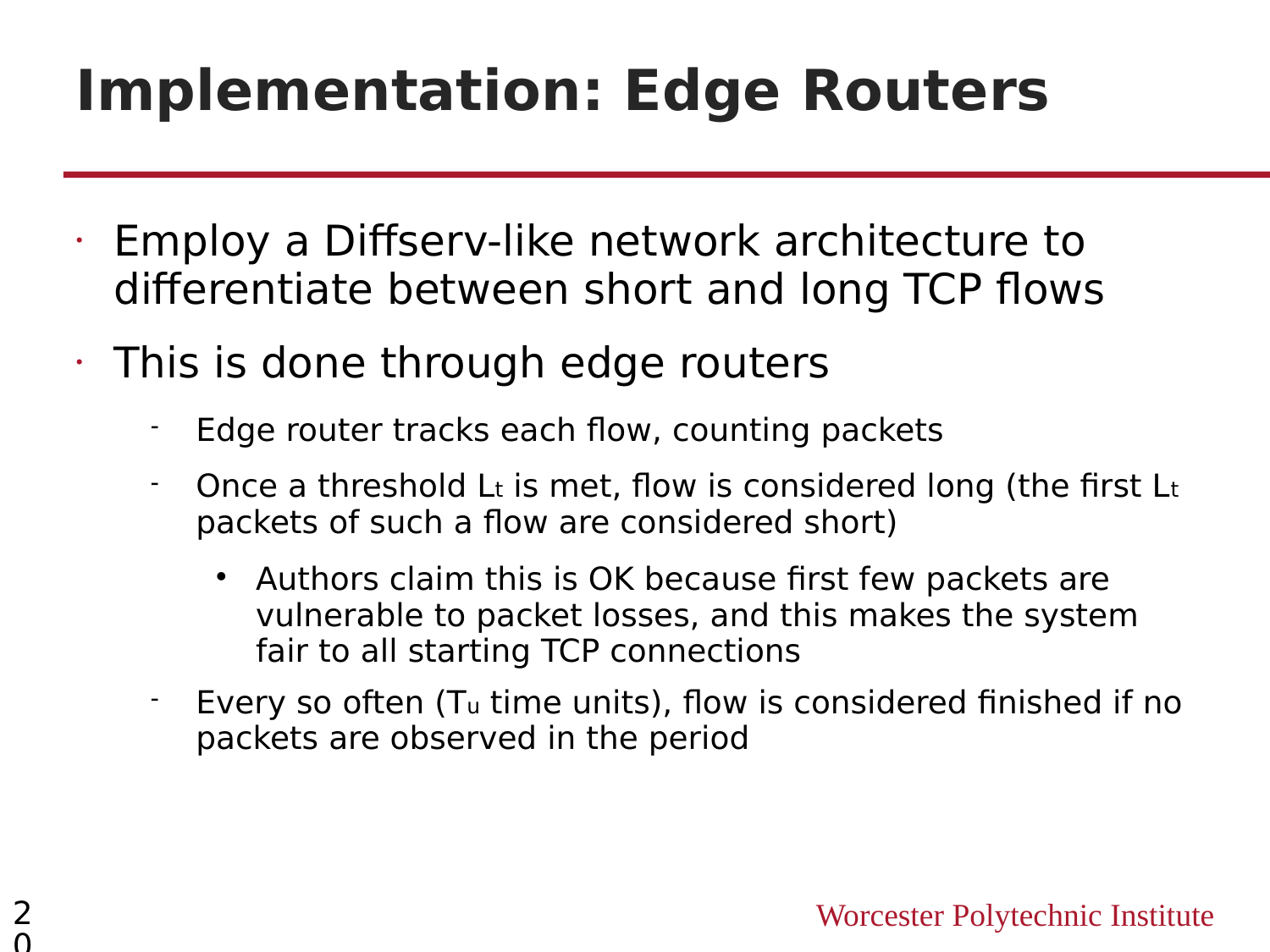

Implementation: Edge Routers
Employ a Diffserv-like network architecture to differentiate between short and long TCP flows
This is done through edge routers
Edge router tracks each flow, counting packets
Once a threshold Lt is met, flow is considered long (the first Lt packets of such a flow are considered short)
Authors claim this is OK because first few packets are vulnerable to packet losses, and this makes the system fair to all starting TCP connections
Every so often (Tu time units), flow is considered finished if no packets are observed in the period
20